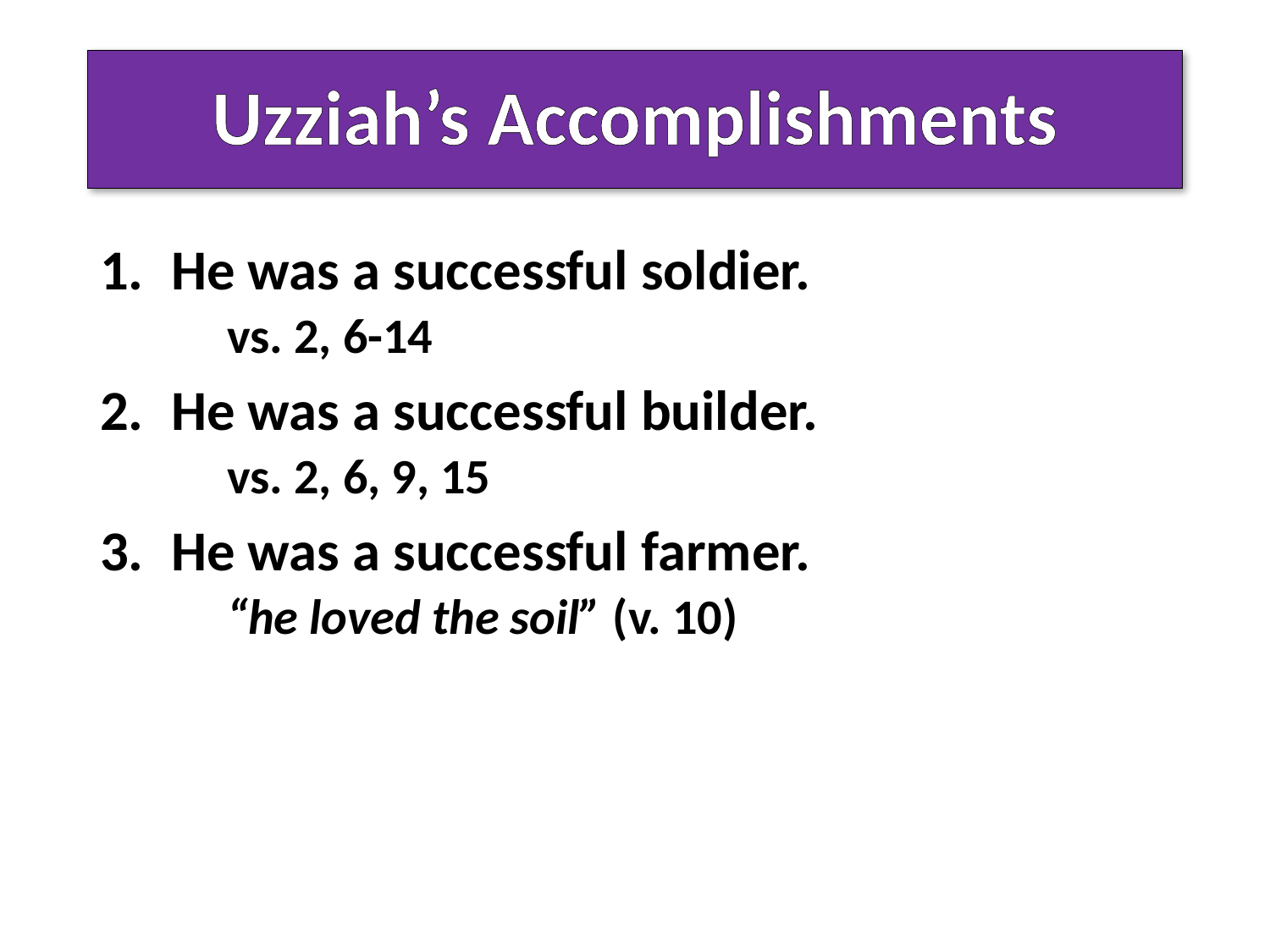

# Uzziah’s Accomplishments
He was a successful soldier.
vs. 2, 6-14
He was a successful builder.
vs. 2, 6, 9, 15
He was a successful farmer.
“he loved the soil” (v. 10)